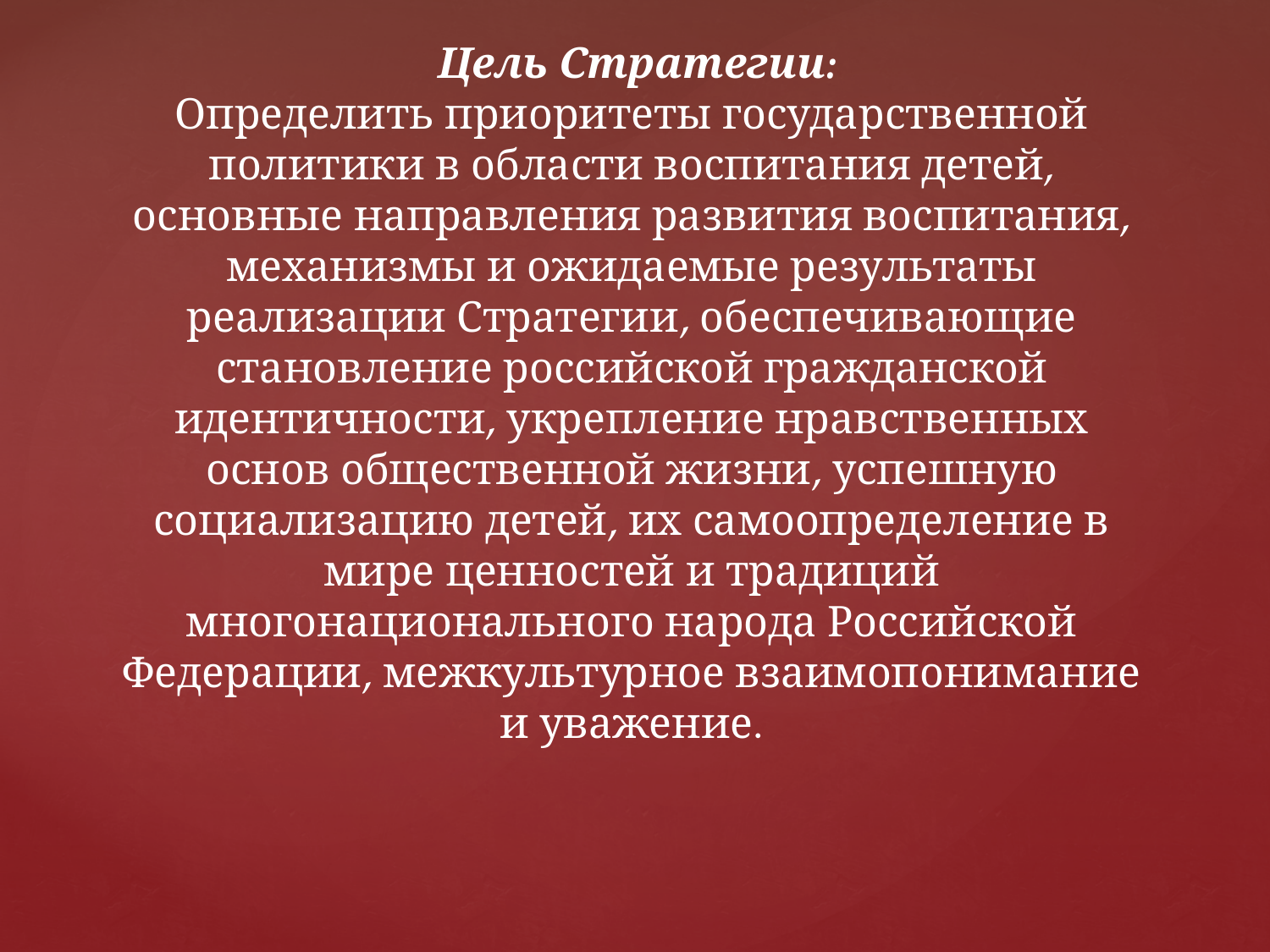

# Цель Стратегии: Определить приоритеты государственной политики в области воспитания детей, основные направления развития воспитания, механизмы и ожидаемые результаты реализации Стратегии, обеспечивающие становление российской гражданской идентичности, укрепление нравственных основ общественной жизни, успешную социализацию детей, их самоопределение в мире ценностей и традиций многонационального народа Российской Федерации, межкультурное взаимопонимание и уважение.